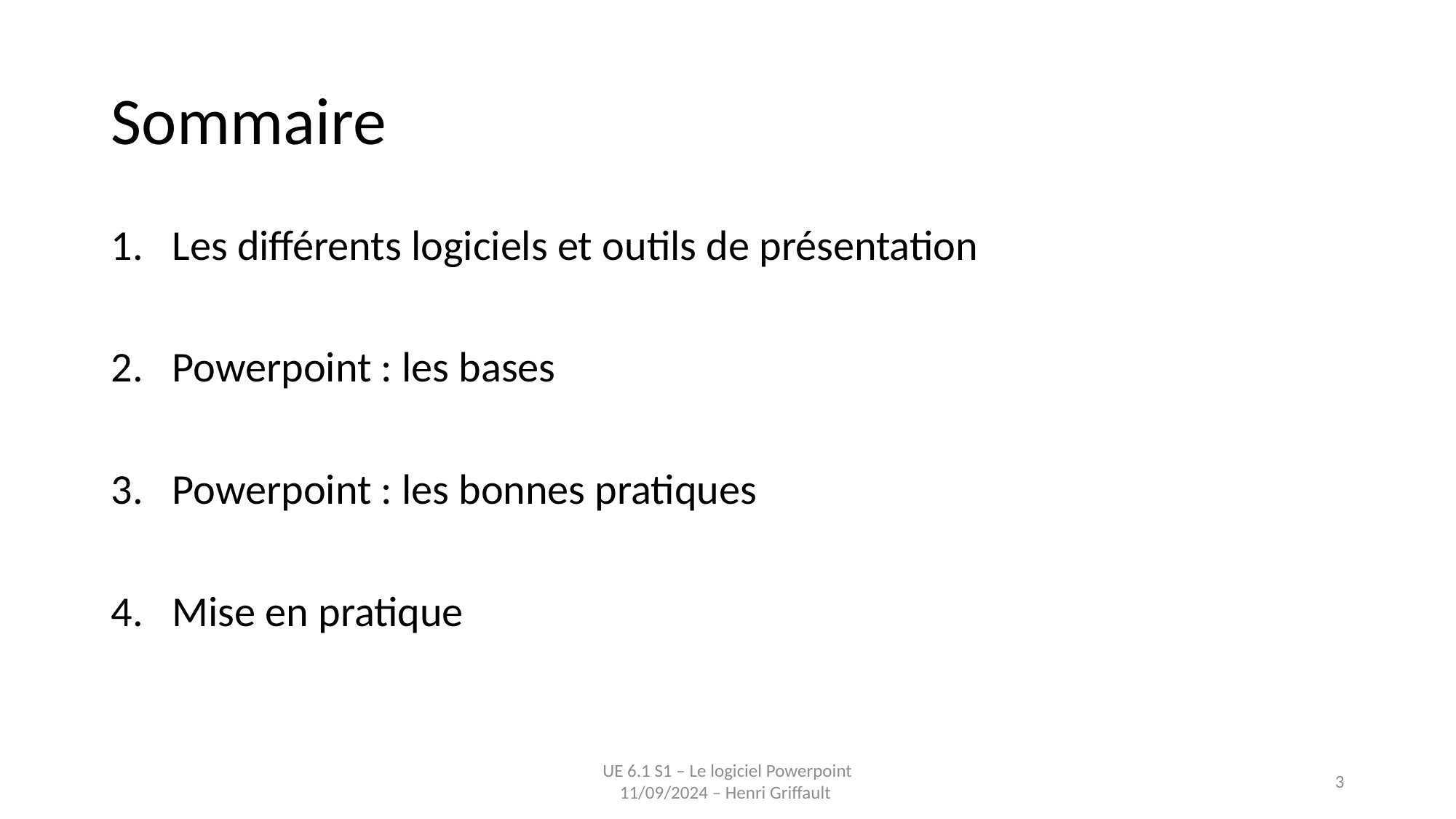

# Sommaire
Les différents logiciels et outils de présentation

Powerpoint : les bases

Powerpoint : les bonnes pratiques

Mise en pratique

UE 6.1 S1 – Le logiciel Powerpoint
11/09/2024 – Henri Griffault
3